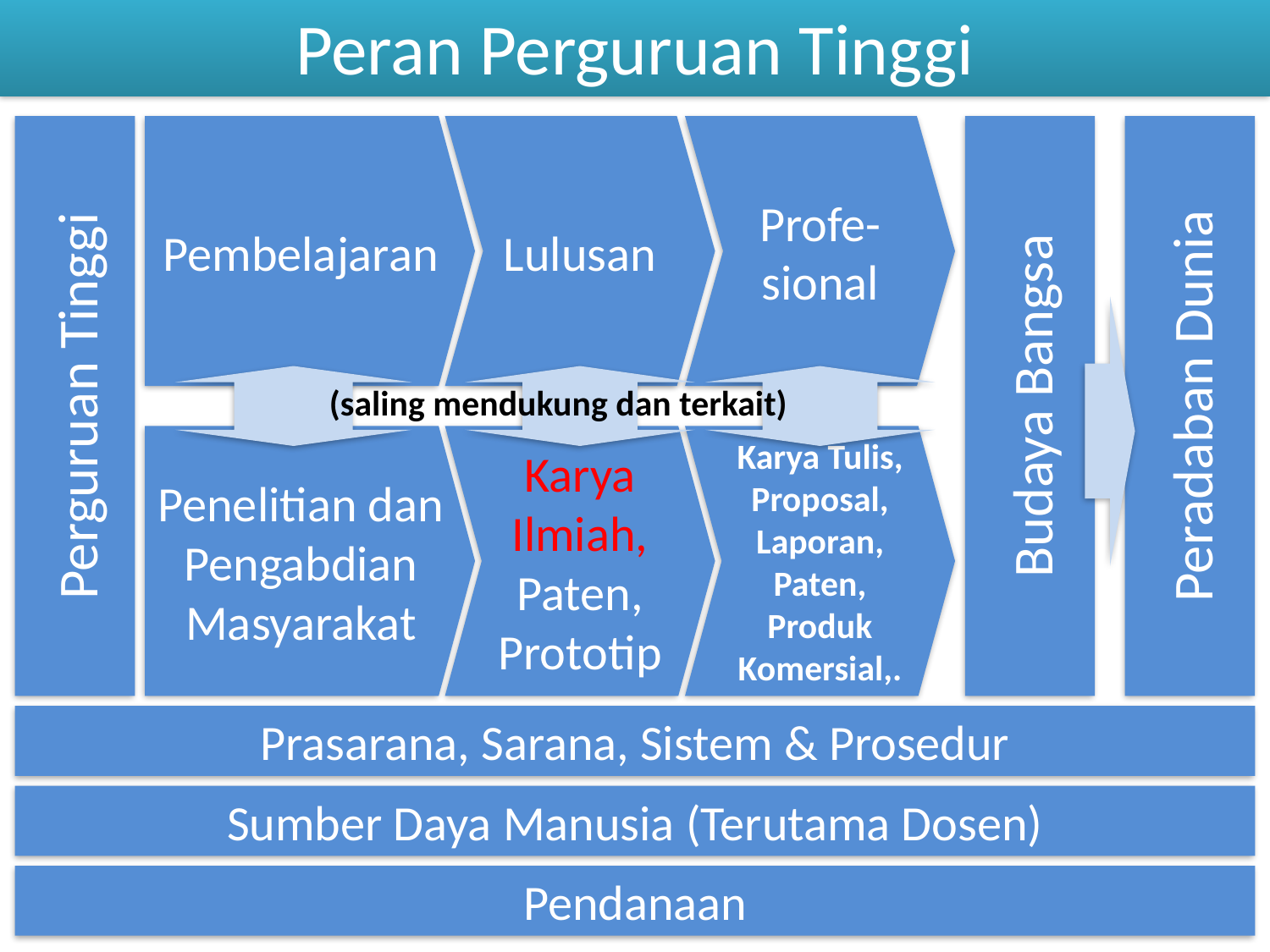

# Peran Perguruan Tinggi
Perguruan Tinggi
Pembelajaran
Lulusan
Profe-sional
Budaya Bangsa
Peradaban Dunia

(saling mendukung dan terkait)
Penelitian dan Pengabdian Masyarakat
Karya Ilmiah, Paten, Prototip
Karya Tulis, Proposal, Laporan, Paten, Produk Komersial,.
Prasarana, Sarana, Sistem & Prosedur
Sumber Daya Manusia (Terutama Dosen)
Pendanaan